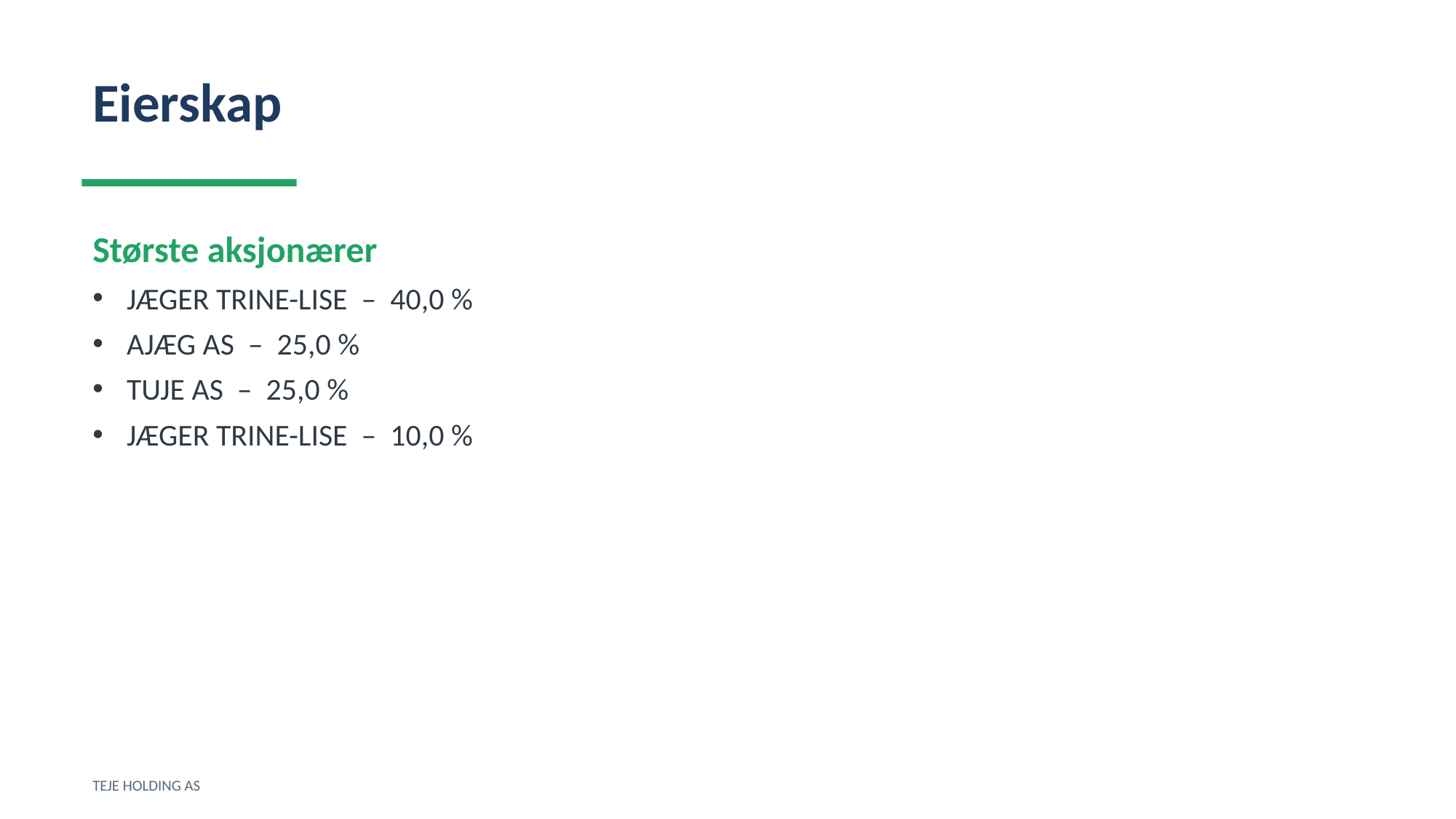

Eierskap

Største aksjonærer
JÆGER TRINE-LISE  –  40,0 %
AJÆG AS  –  25,0 %
TUJE AS  –  25,0 %
JÆGER TRINE-LISE  –  10,0 %
TEJE HOLDING AS